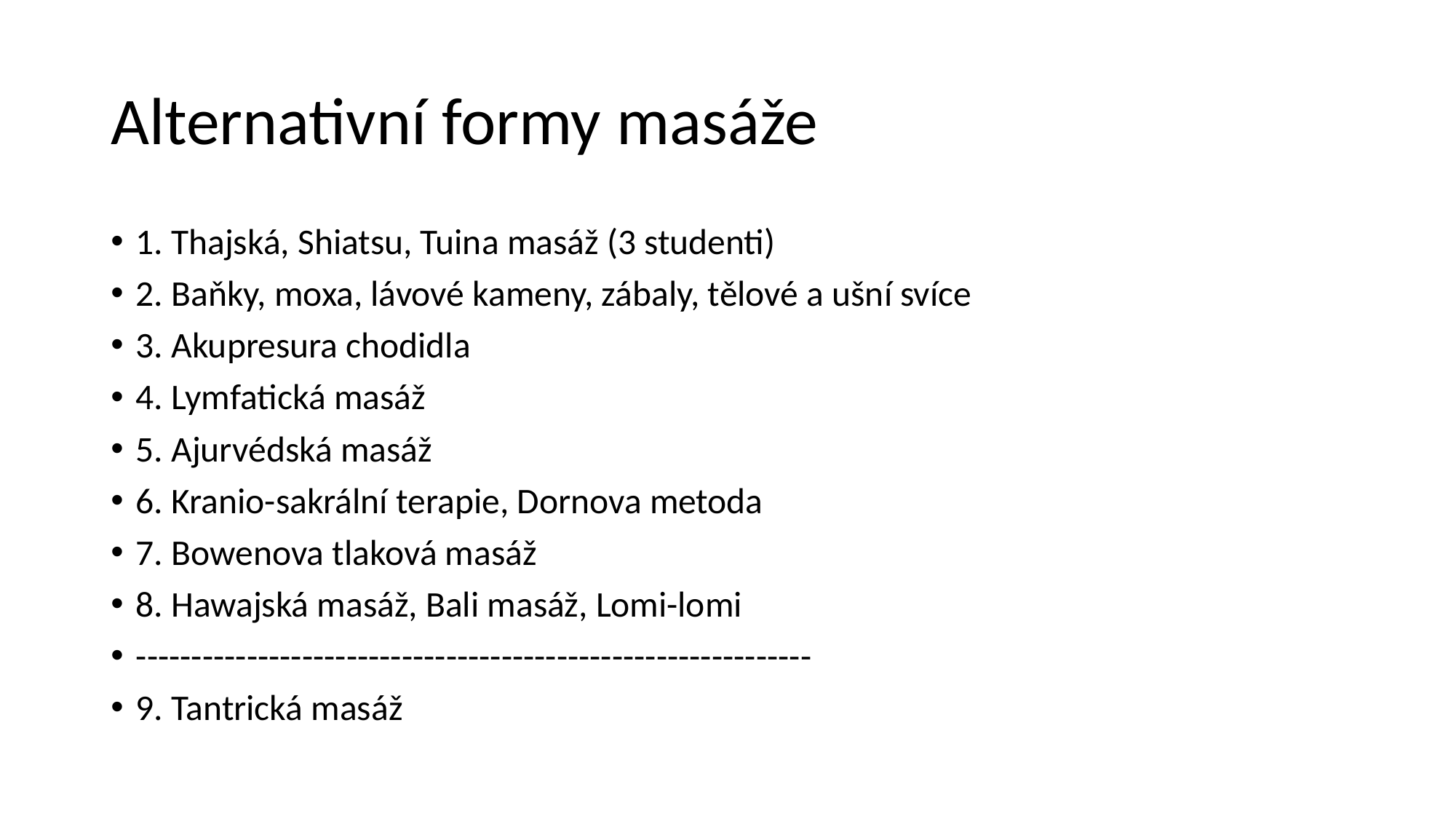

# Alternativní formy masáže
1. Thajská, Shiatsu, Tuina masáž (3 studenti)
2. Baňky, moxa, lávové kameny, zábaly, tělové a ušní svíce
3. Akupresura chodidla
4. Lymfatická masáž
5. Ajurvédská masáž
6. Kranio-sakrální terapie, Dornova metoda
7. Bowenova tlaková masáž
8. Hawajská masáž, Bali masáž, Lomi-lomi
-------------------------------------------------------------
9. Tantrická masáž